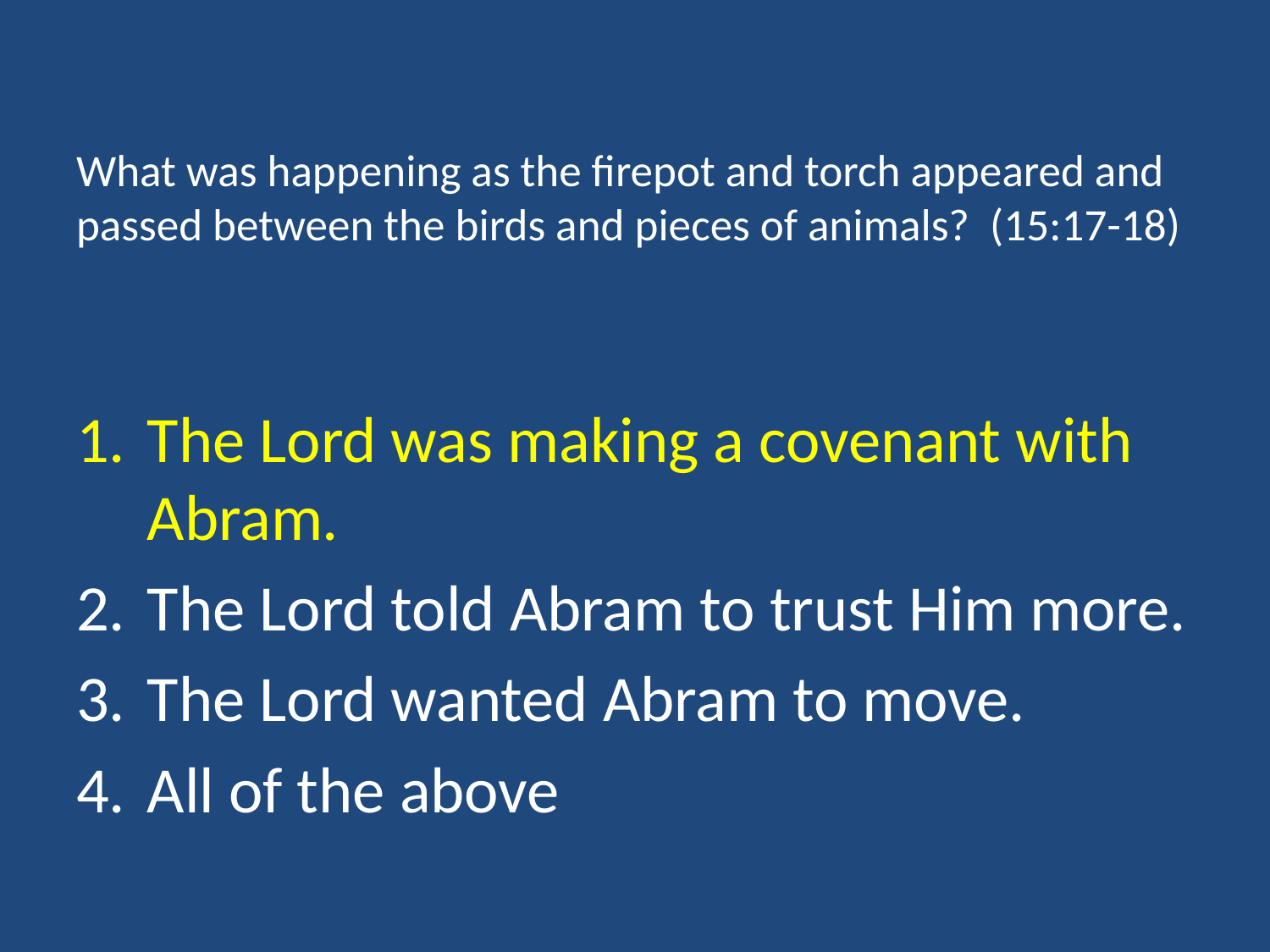

# What was happening as the firepot and torch appeared and passed between the birds and pieces of animals?  (15:17-18)
The Lord was making a covenant with Abram.
The Lord told Abram to trust Him more.
The Lord wanted Abram to move.
All of the above